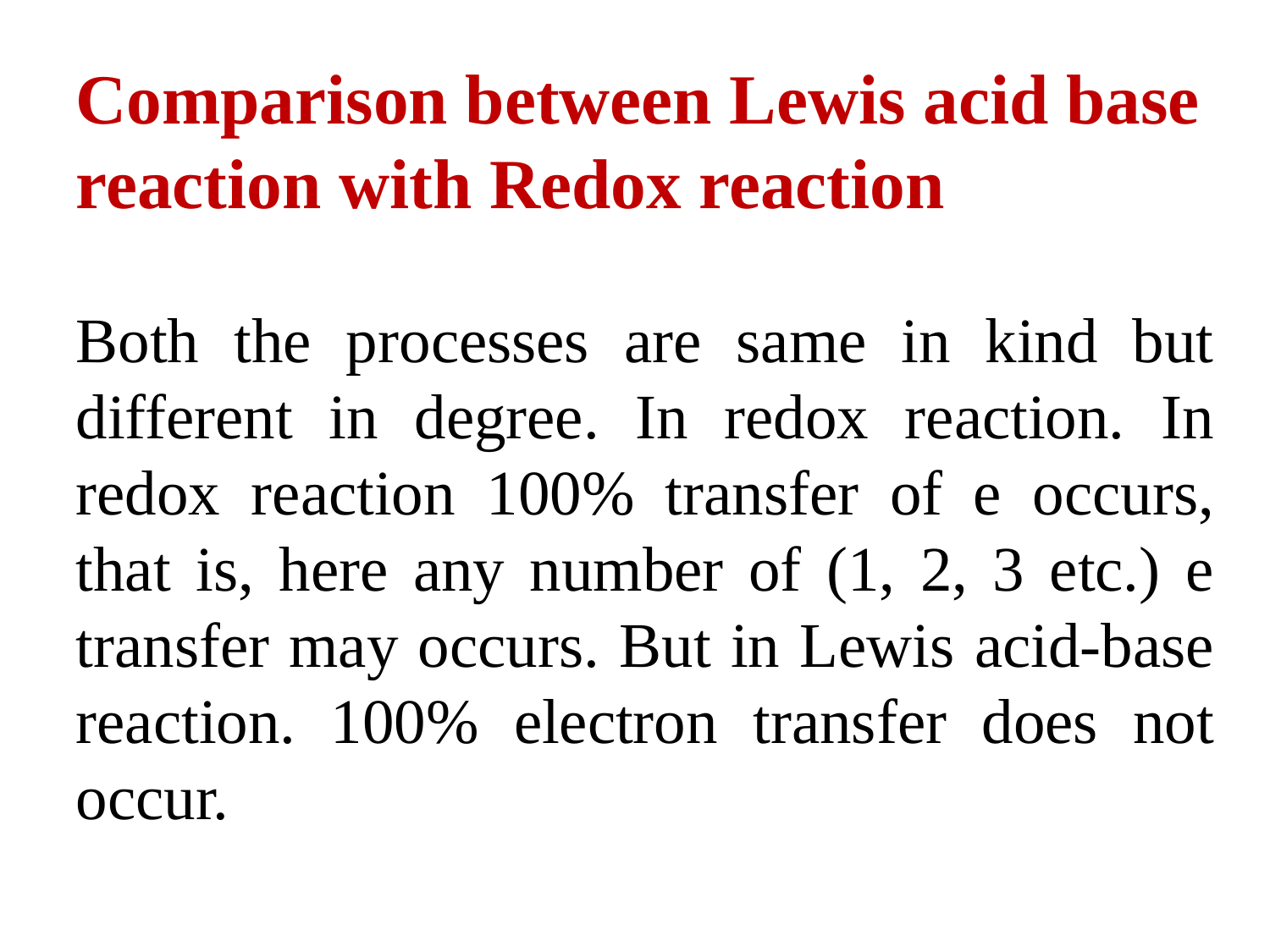

Comparison between Lewis acid base reaction with Redox reaction

Both the processes are same in kind but different in degree. In redox reaction. In redox reaction 100% transfer of e occurs, that is, here any number of (1, 2, 3 etc.) e transfer may occurs. But in Lewis acid-base reaction. 100% electron transfer does not occur.